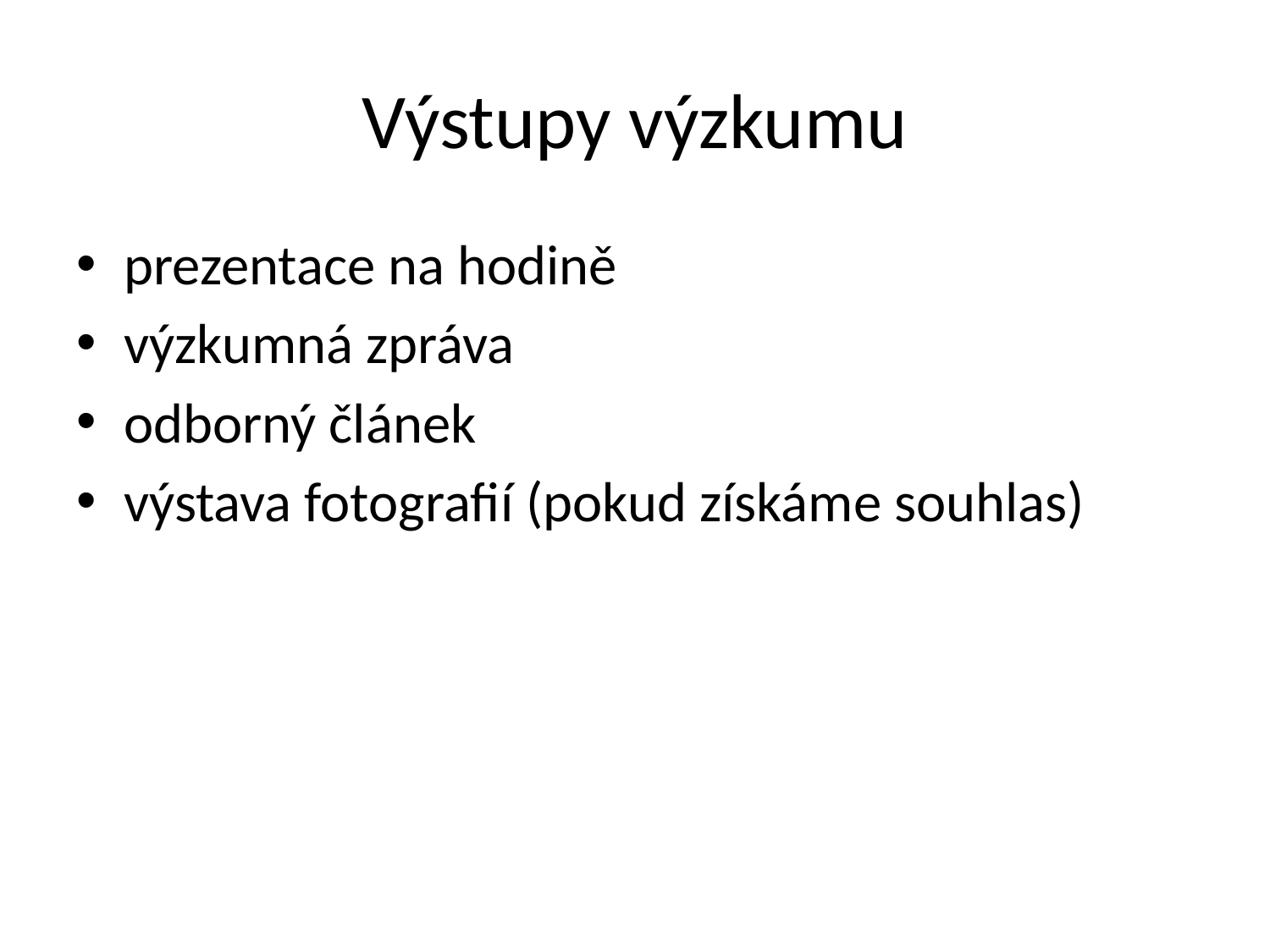

# Výstupy výzkumu
prezentace na hodině
výzkumná zpráva
odborný článek
výstava fotografií (pokud získáme souhlas)